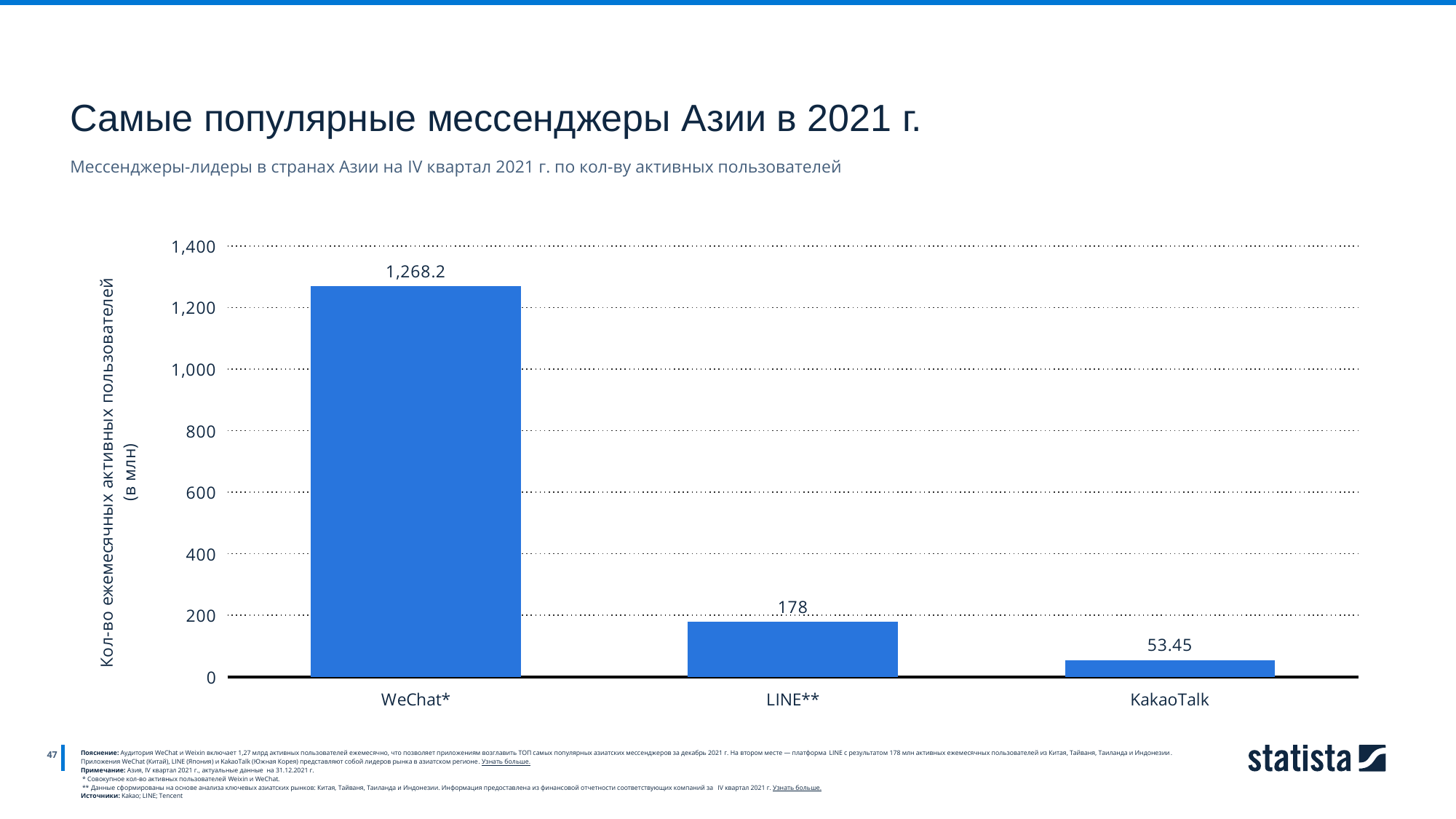

Самые популярные мессенджеры Азии в 2021 г.
Мессенджеры-лидеры в странах Азии на IV квартал 2021 г. по кол-ву активных пользователей

### Chart

| Category | Column1 |
|---|---|
| WeChat* | 1268.2 |
| LINE** | 178.0 |
| KakaoTalk | 53.45 |
47
Пояснение: Аудитория WeChat и Weixin включает 1,27 млрд активных пользователей ежемесячно, что позволяет приложениям возглавить ТОП самых популярных азиатских мессенджеров за декабрь 2021 г. На втором месте — платформа LINE с результатом 178 млн активных ежемесячных пользователей из Китая, Тайваня, Таиланда и Индонезии. Приложения WeChat (Китай), LINE (Япония) и KakaoTalk (Южная Корея) представляют собой лидеров рынка в азиатском регионе. Узнать больше.
Примечание: Азия, IV квартал 2021 г., актуальные данные  на 31.12.2021 г.
 * Совокупное кол-во активных пользователей Weixin и WeChat.
 ** Данные сформированы на основе анализа ключевых азиатских рынков: Китая, Тайваня, Таиланда и Индонезии. Информация предоставлена из финансовой отчетности соответствующих компаний за  IV квартал 2021 г. Узнать больше.
Источники: Kakao; LINE; Tencent